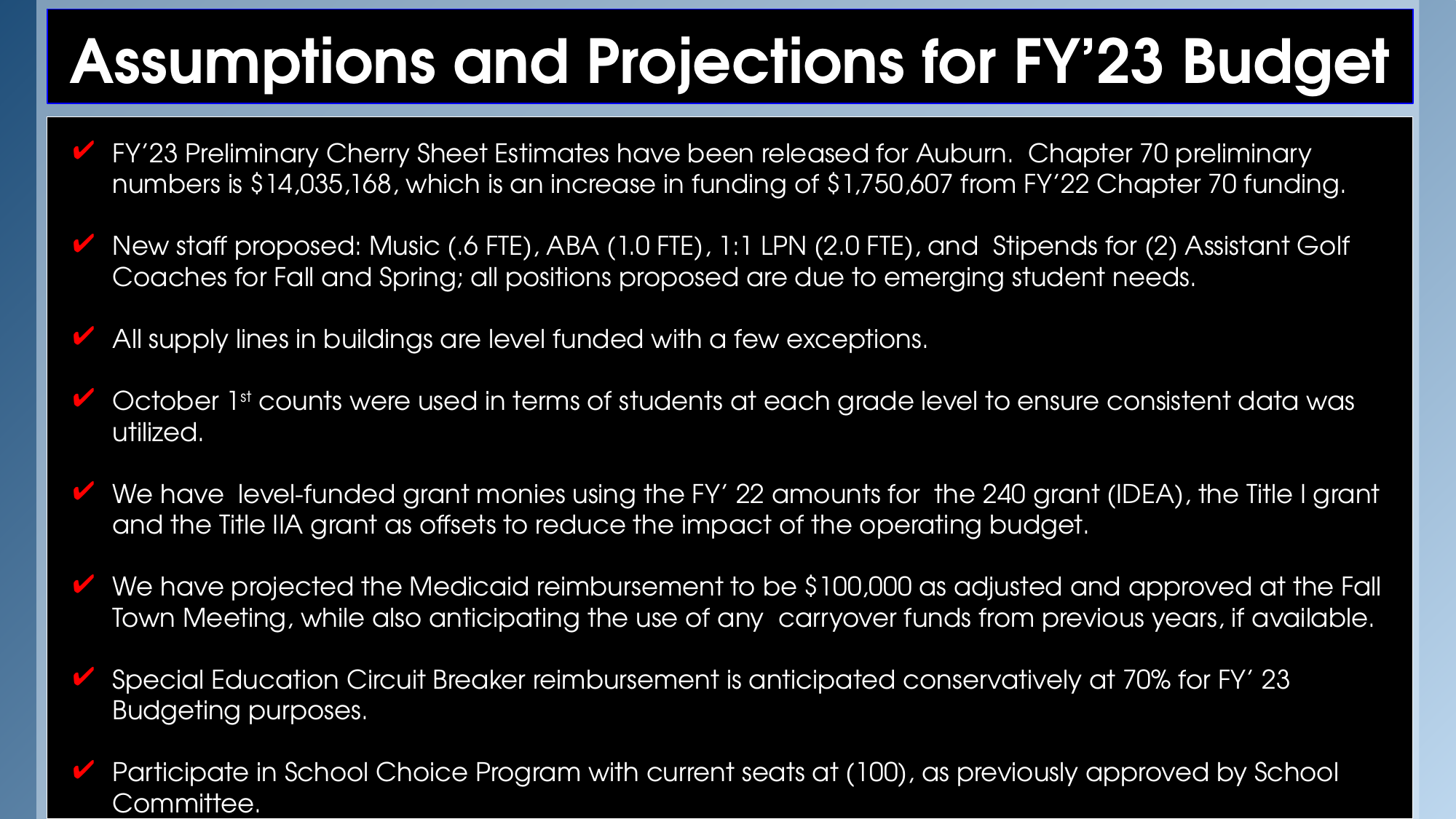

# Assumptions and Projections for FY’23 Budget

FY’23 Preliminary Cherry Sheet Estimates have been released for Auburn.  Chapter 70 preliminary numbers is $14,035,168, which is an increase in funding of $1,750,607 from FY’22 Chapter 70 funding.

New staff proposed: Music (.6 FTE), ABA (1.0 FTE), 1:1 LPN (2.0 FTE), and  Stipends for (2) Assistant Golf Coaches for Fall and Spring; all positions proposed are due to emerging student needs.

All supply lines in buildings are level funded with a few exceptions.

October 1st counts were used in terms of students at each grade level to ensure consistent data was utilized.

We have  level-funded grant monies using the FY’ 22 amounts for  the 240 grant (IDEA), the Title I grant and the Title IIA grant as offsets to reduce the impact of the operating budget.

We have projected the Medicaid reimbursement to be $100,000 as adjusted and approved at the Fall Town Meeting, while also anticipating the use of any  carryover funds from previous years, if available.

Special Education Circuit Breaker reimbursement is anticipated conservatively at 70% for FY’ 23 Budgeting purposes.

Participate in School Choice Program with current seats at (100), as previously approved by School Committee.